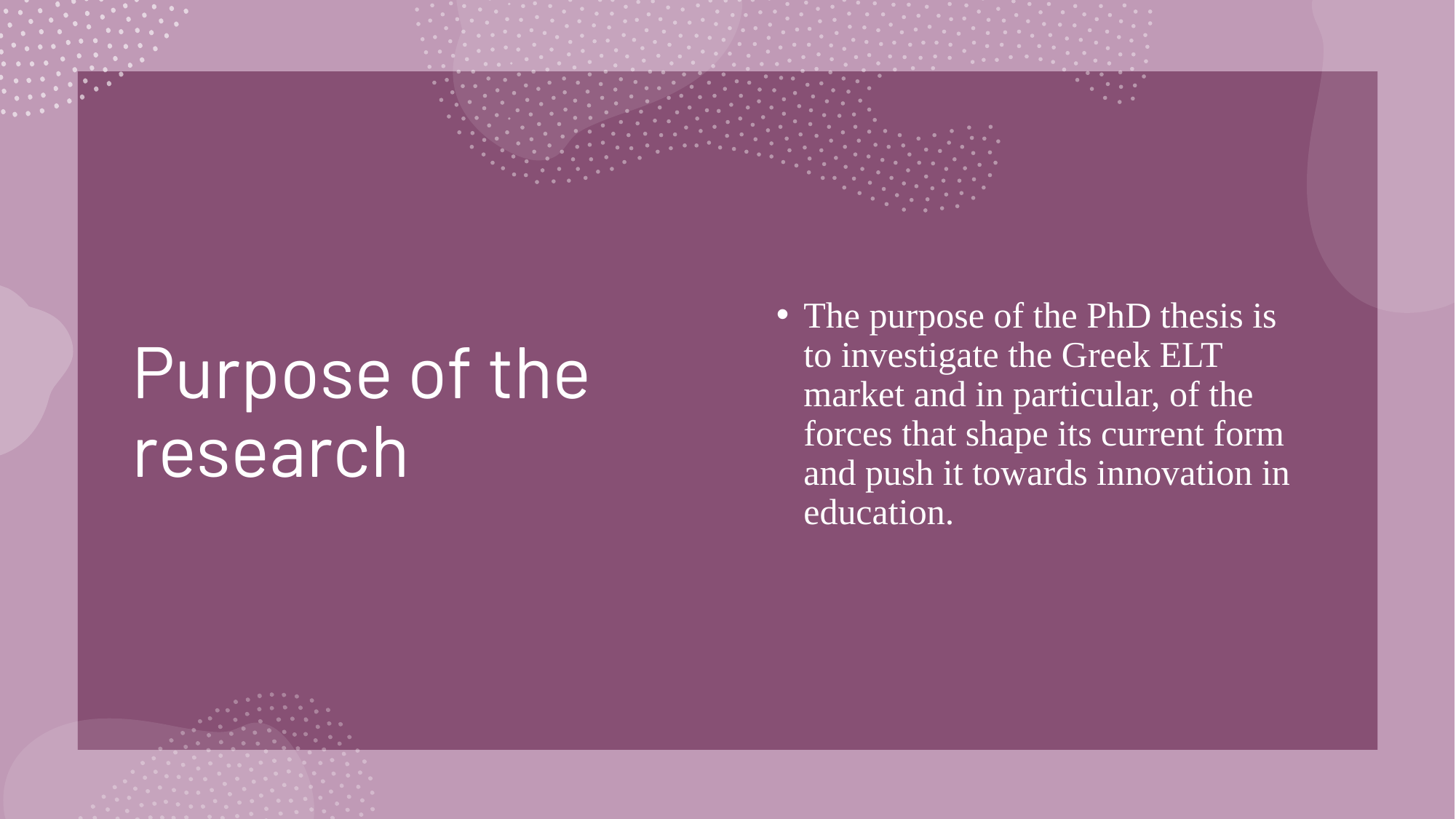

# Purpose of the research
The purpose of the PhD thesis is to investigate the Greek ELT market and in particular, of the forces that shape its current form and push it towards innovation in education.